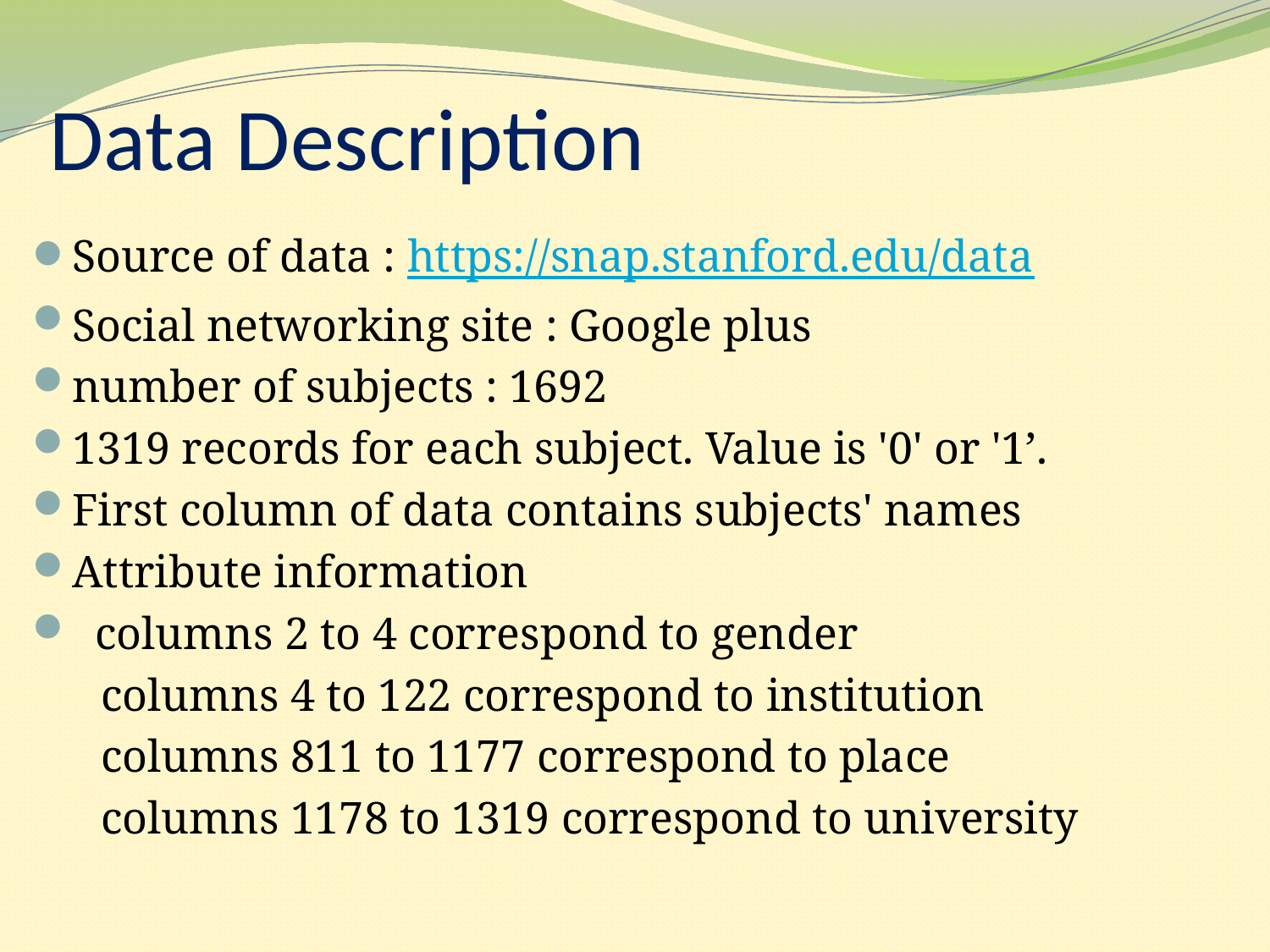

# Data Description
Source of data : https://snap.stanford.edu/data
Social networking site : Google plus
number of subjects : 1692
1319 records for each subject. Value is '0' or '1’.
First column of data contains subjects' names
Attribute information
  columns 2 to 4 correspond to gender
      columns 4 to 122 correspond to institution
      columns 811 to 1177 correspond to place
      columns 1178 to 1319 correspond to university